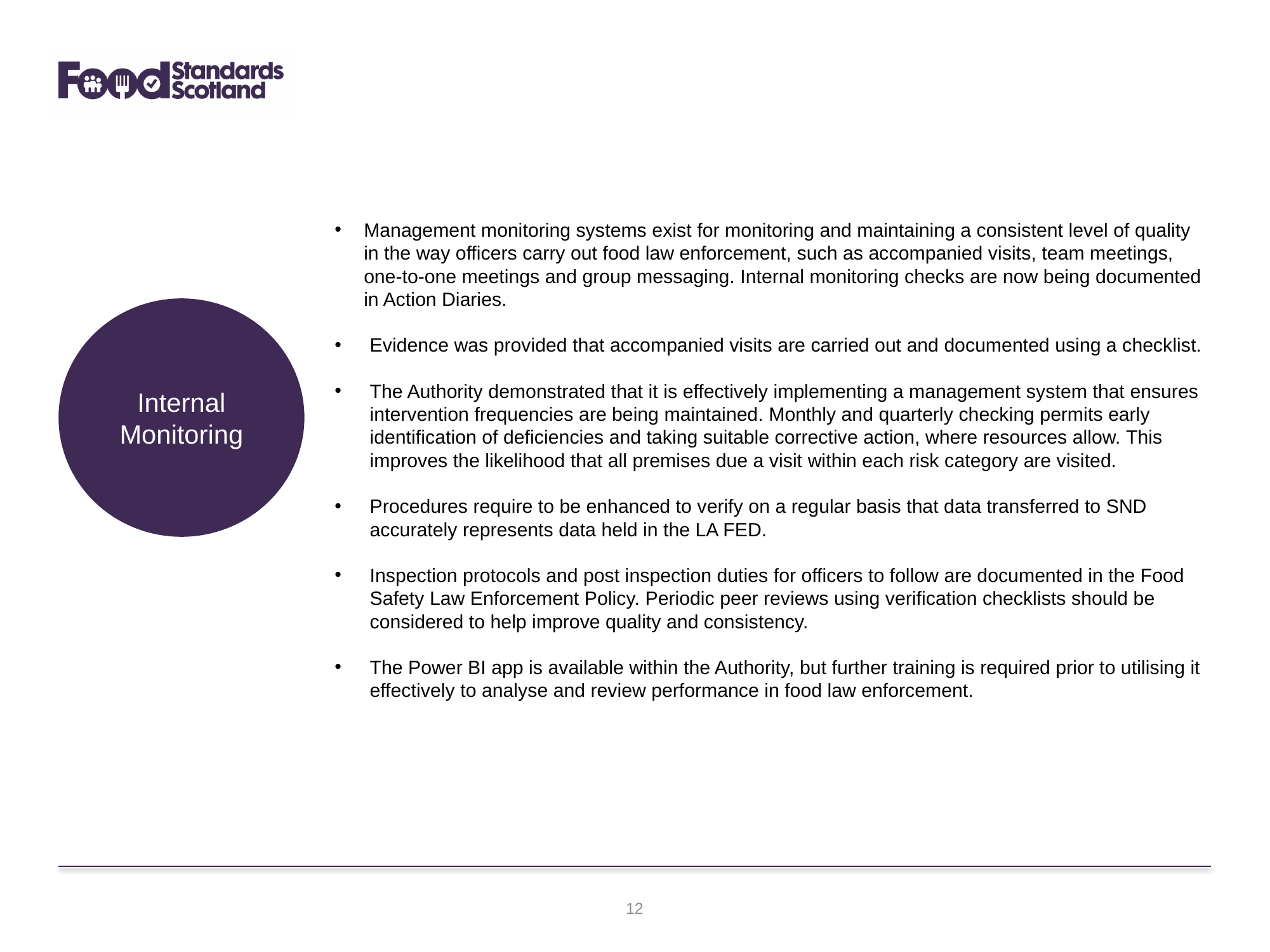

Management monitoring systems exist for monitoring and maintaining a consistent level of quality in the way officers carry out food law enforcement, such as accompanied visits, team meetings, one-to-one meetings and group messaging. Internal monitoring checks are now being documented in Action Diaries.

Evidence was provided that accompanied visits are carried out and documented using a checklist.

The Authority demonstrated that it is effectively implementing a management system that ensures intervention frequencies are being maintained. Monthly and quarterly checking permits early identification of deficiencies and taking suitable corrective action, where resources allow. This improves the likelihood that all premises due a visit within each risk category are visited.

Procedures require to be enhanced to verify on a regular basis that data transferred to SND accurately represents data held in the LA FED.

Inspection protocols and post inspection duties for officers to follow are documented in the Food Safety Law Enforcement Policy. Periodic peer reviews using verification checklists should be considered to help improve quality and consistency.

The Power BI app is available within the Authority, but further training is required prior to utilising it effectively to analyse and review performance in food law enforcement.

Internal Monitoring

12